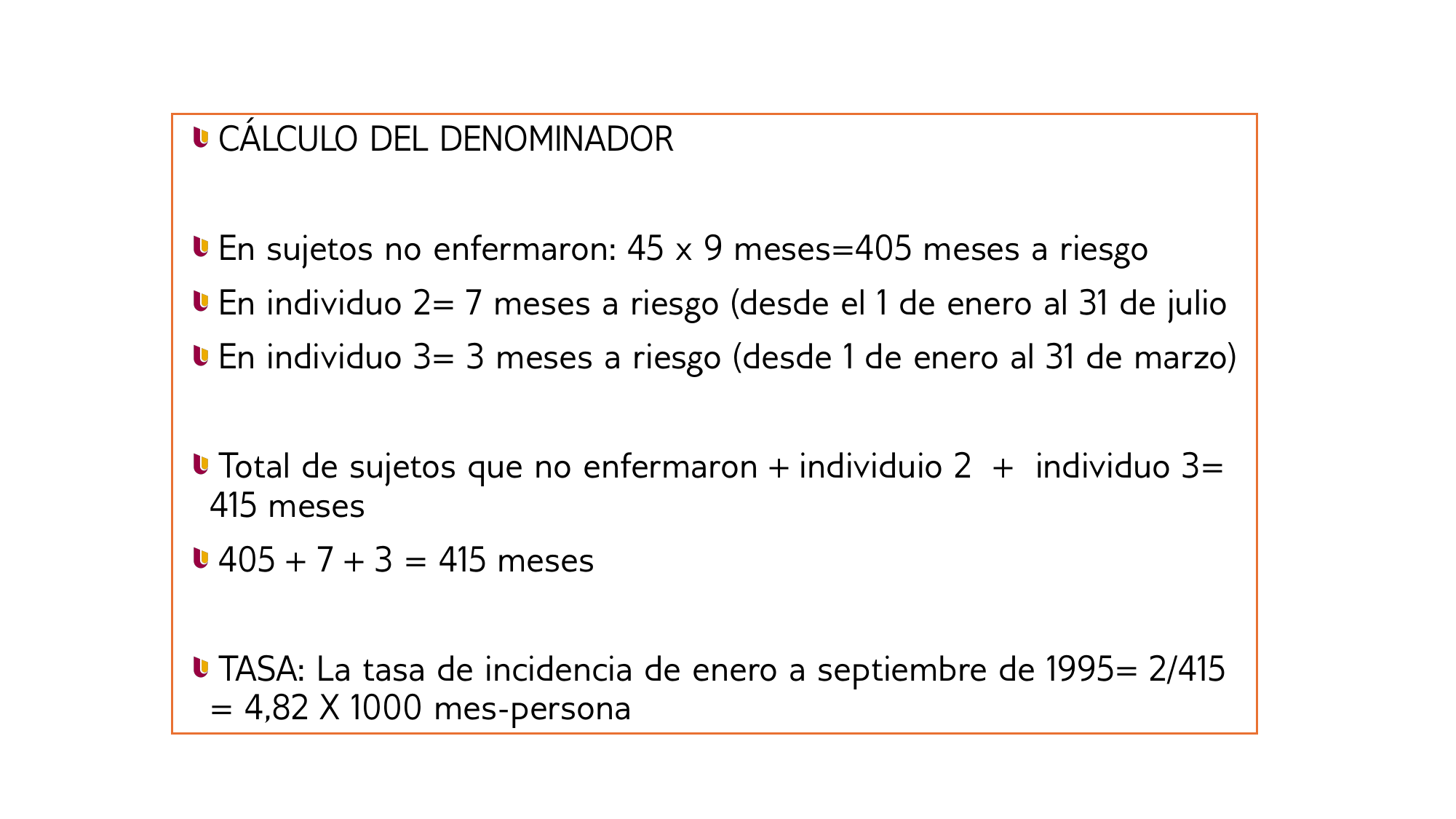

#
CÁLCULO DEL DENOMINADOR

En sujetos no enfermaron: 45 x 9 meses=405 meses a riesgo
En individuo 2= 7 meses a riesgo (desde el 1 de enero al 31 de julio
En individuo 3= 3 meses a riesgo (desde 1 de enero al 31 de marzo)

Total de sujetos que no enfermaron + individuio 2  +  individuo 3=  415 meses
405 + 7 + 3 = 415 meses

TASA: La tasa de incidencia de enero a septiembre de 1995= 2/415 = 4,82 X 1000 mes-persona